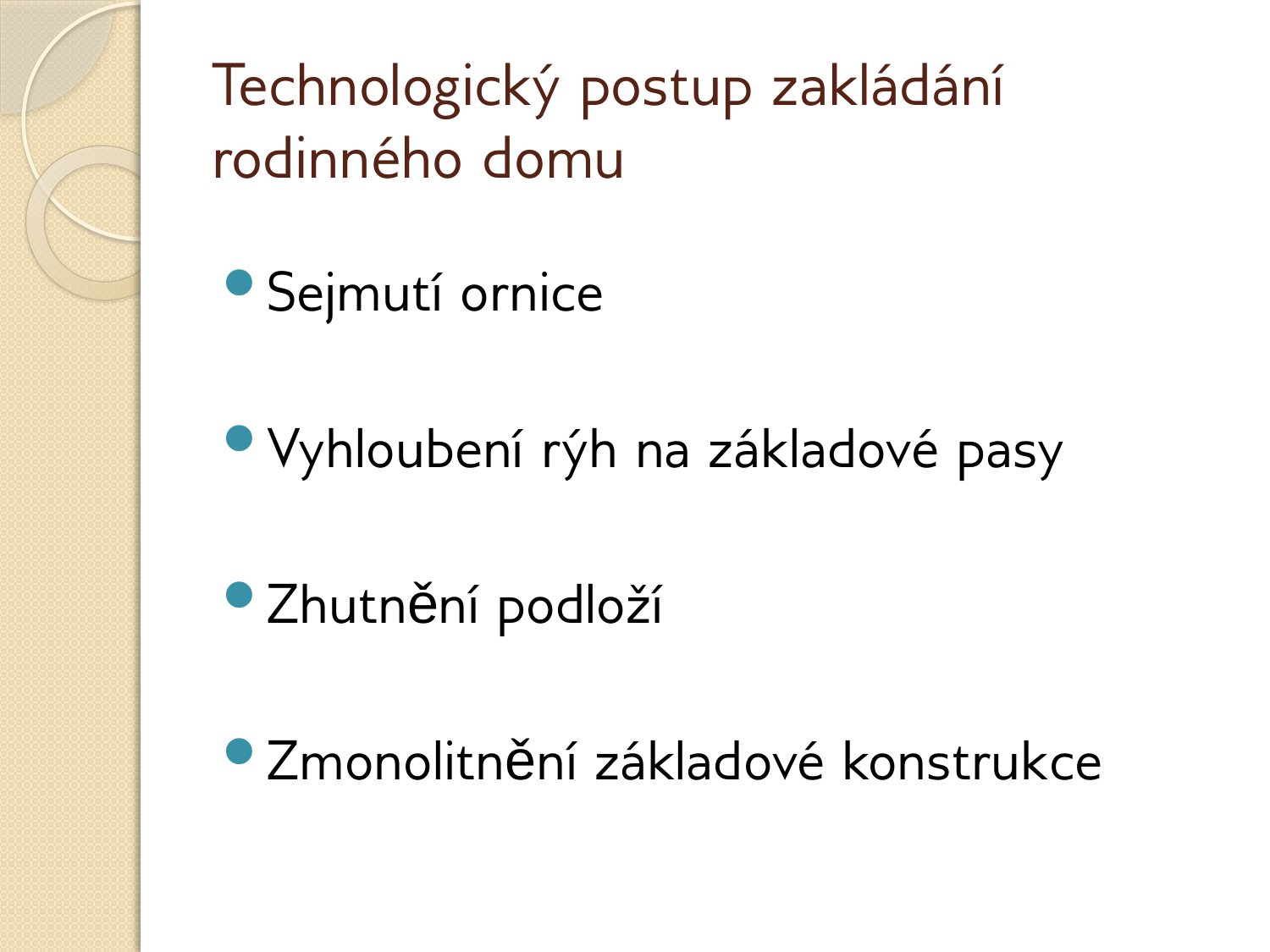

# Technologický postup zakládání rodinného domu
Sejmutí ornice

Vyhloubení rýh na základové pasy

Zhutnění podloží

Zmonolitnění základové konstrukce